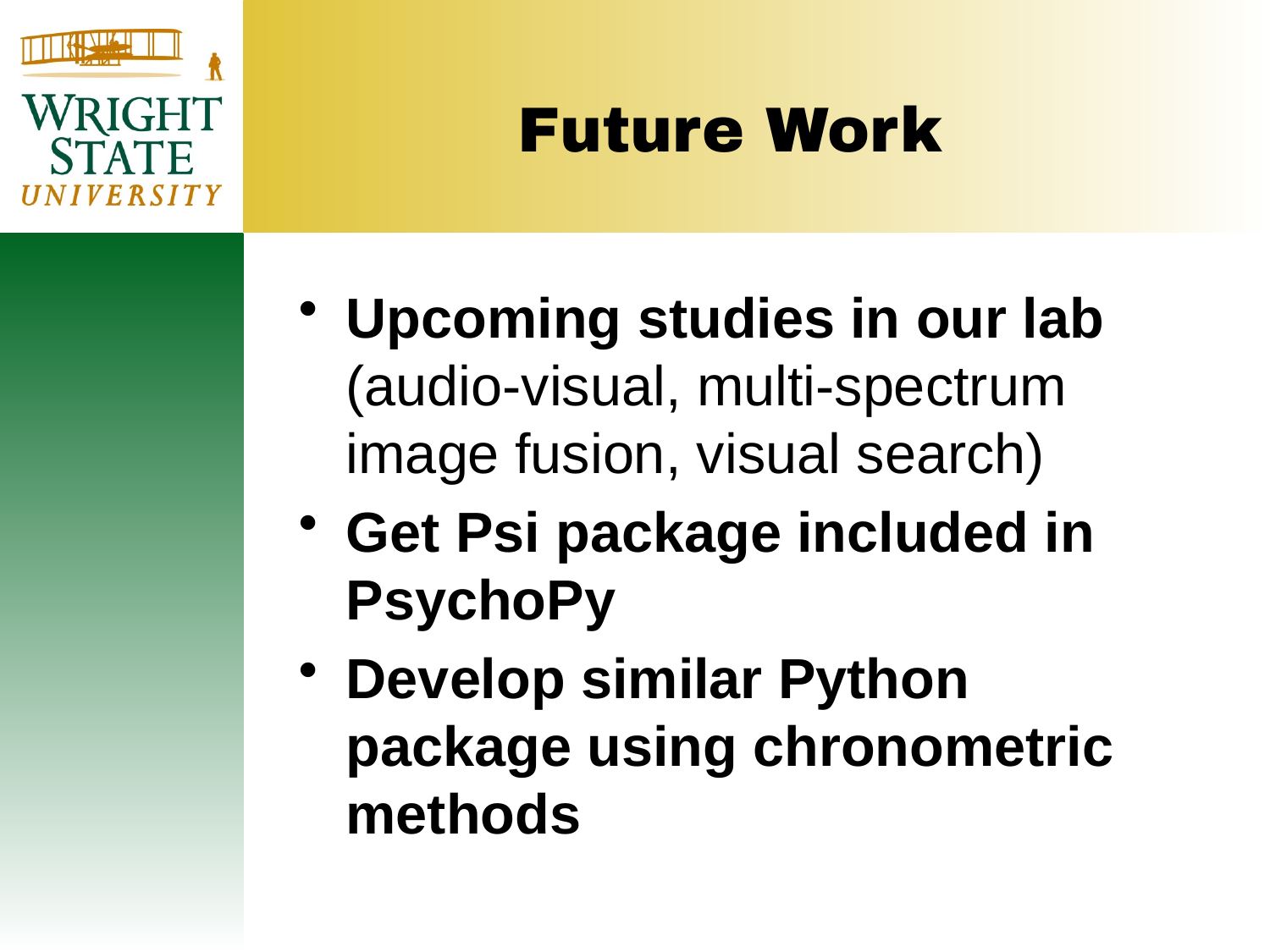

# Future Work
Upcoming studies in our lab (audio-visual, multi-spectrum image fusion, visual search)
Get Psi package included in PsychoPy
Develop similar Python package using chronometric methods